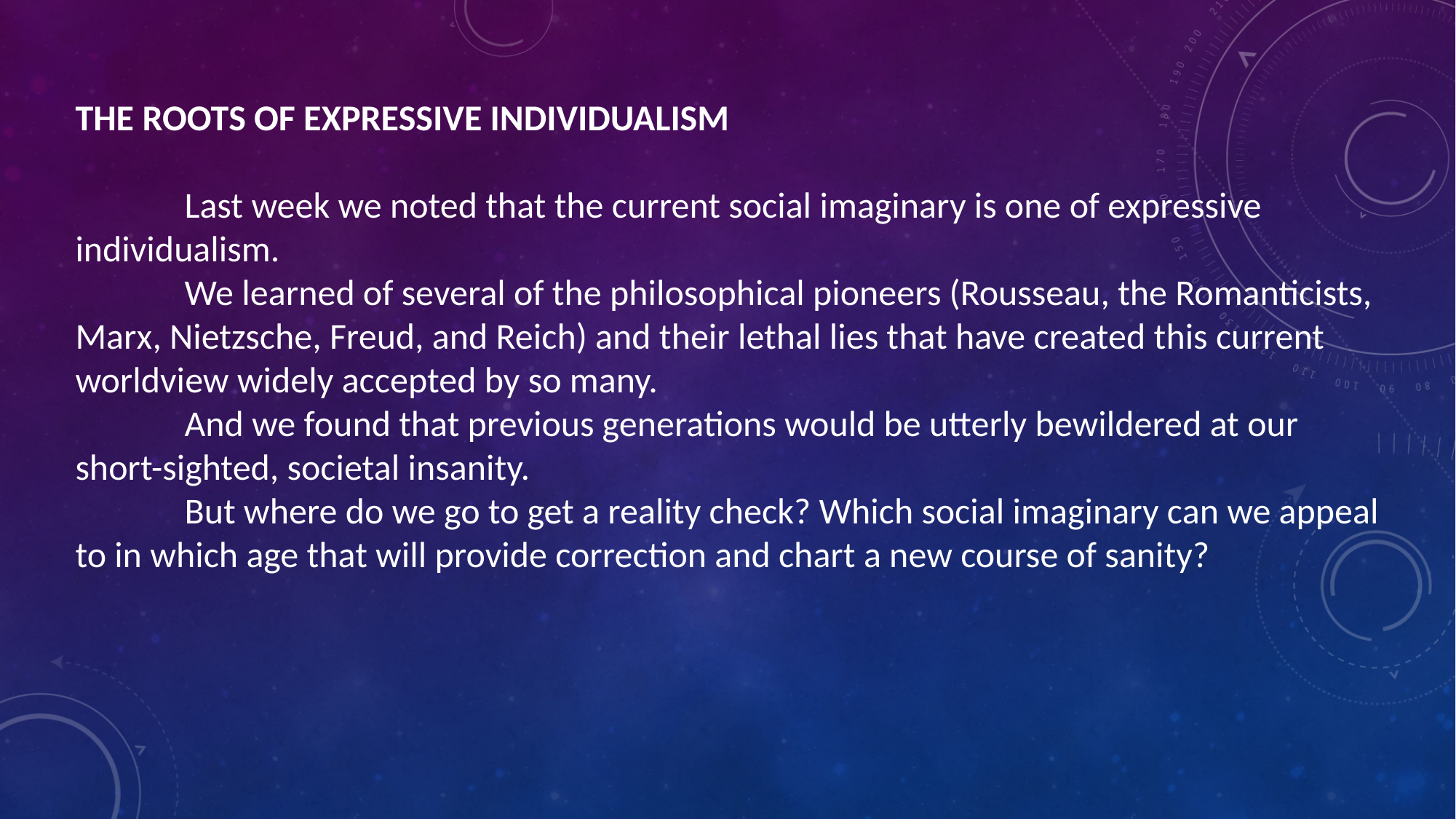

THE ROOTS OF EXPRESSIVE INDIVIDUALISM

 	Last week we noted that the current social imaginary is one of expressive individualism.
	We learned of several of the philosophical pioneers (Rousseau, the Romanticists, Marx, Nietzsche, Freud, and Reich) and their lethal lies that have created this current worldview widely accepted by so many.
	And we found that previous generations would be utterly bewildered at our short-sighted, societal insanity.
	But where do we go to get a reality check? Which social imaginary can we appeal to in which age that will provide correction and chart a new course of sanity?